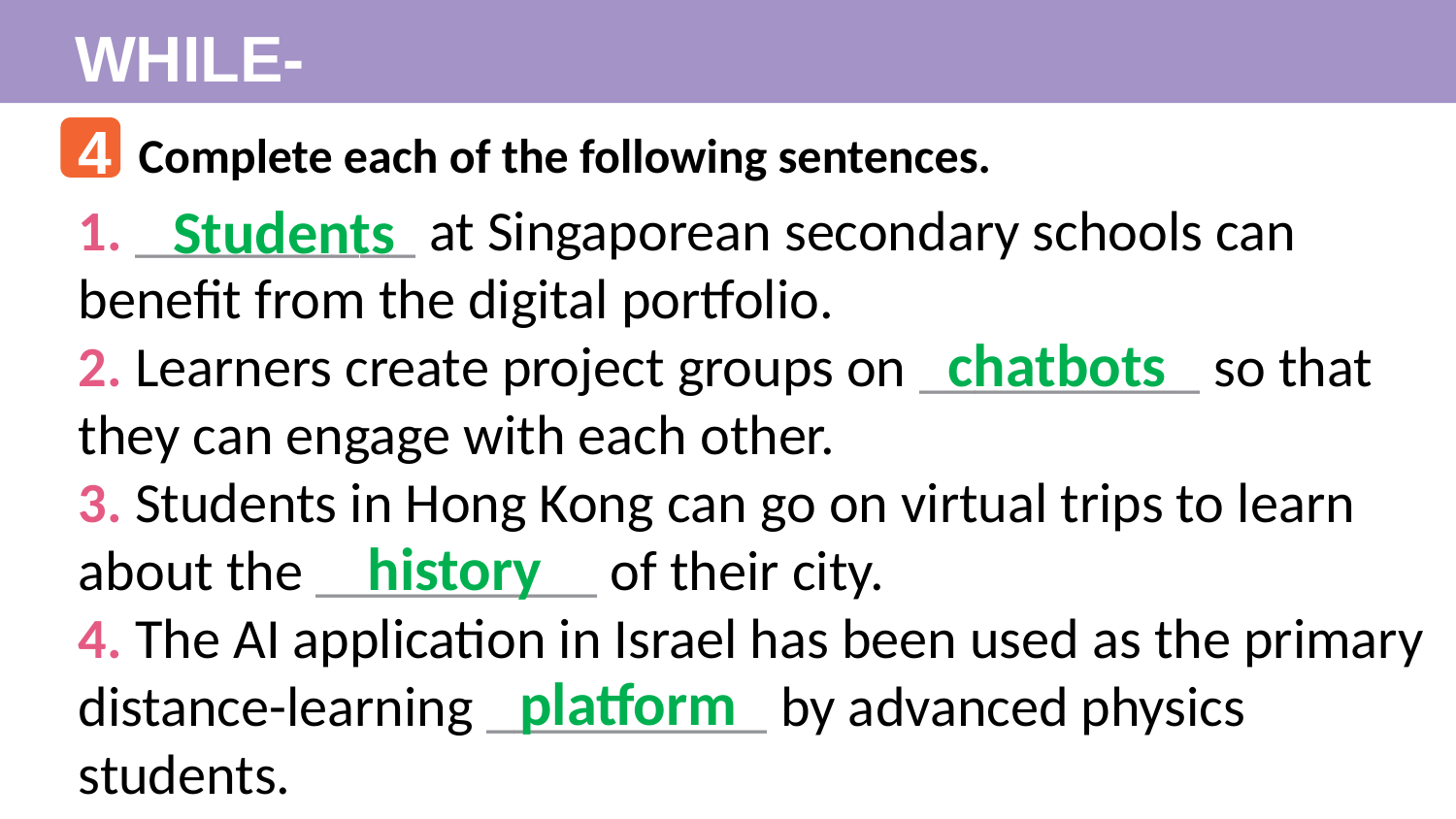

WHILE-READING
4

Complete each of the following sentences.
Students
1. __________ at Singaporean secondary schools can benefit from the digital portfolio.
2. Learners create project groups on __________ so that they can engage with each other.
3. Students in Hong Kong can go on virtual trips to learn about the __________ of their city.
4. The AI application in Israel has been used as the primary distance-learning __________ by advanced physics students.
chatbots
history
platform